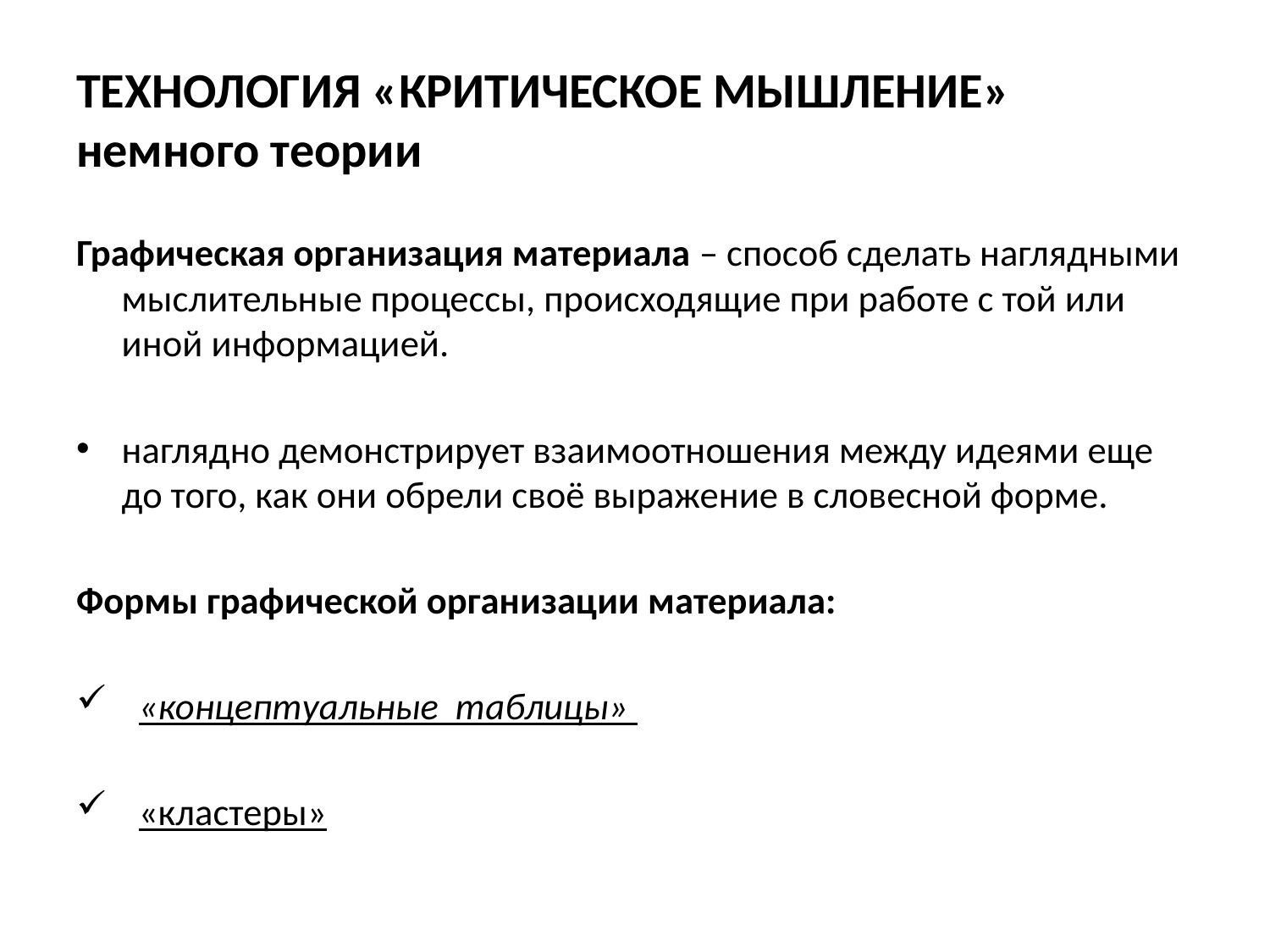

# ТЕХНОЛОГИЯ «КРИТИЧЕСКОЕ МЫШЛЕНИЕ» немного теории
Графическая организация материала – способ сделать наглядными мыслительные процессы, происходящие при работе с той или иной информацией.

наглядно демонстрирует взаимоотношения между идеями еще до того, как они обрели своё выражение в словесной форме.

Формы графической организации материала:

  «концептуальные  таблицы»

  «кластеры»